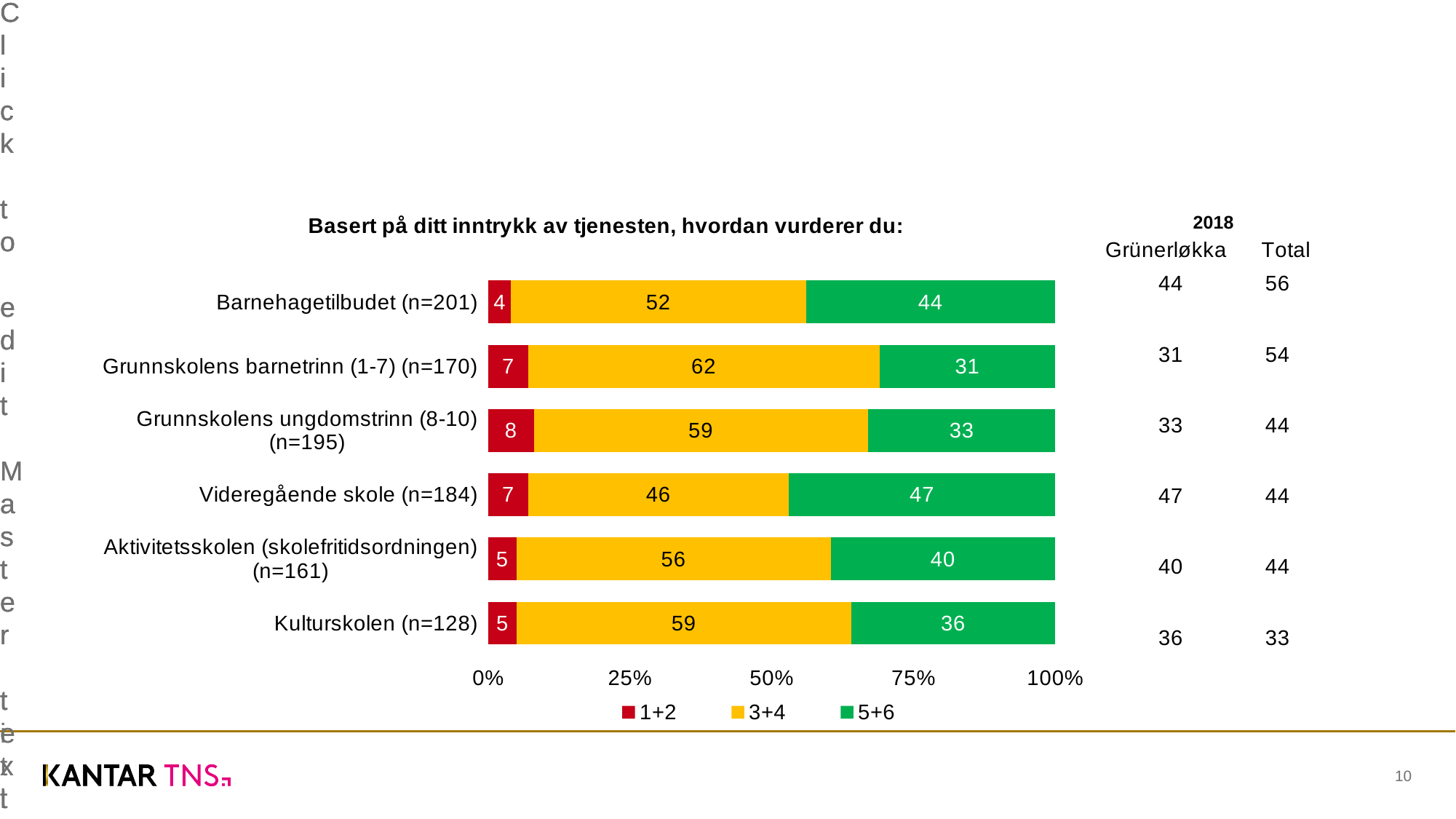

Click to edit Master title style
Click to edit Master text styles
Click to edit Master text styles

### Chart: Basert på ditt inntrykk av tjenesten, hvordan vurderer du:

| Category | 1+2 | 3+4 | 5+6 |
|---|---|---|---|
| Barnehagetilbudet (n=201) | 4.0 | 52.0 | 44.0 |
| Grunnskolens barnetrinn (1-7) (n=170) | 7.0 | 62.0 | 31.0 |
| Grunnskolens ungdomstrinn (8-10) (n=195) | 8.0 | 59.0 | 33.0 |
| Videregående skole (n=184) | 7.0 | 46.0 | 47.0 |
| Aktivitetsskolen (skolefritidsordningen) (n=161) | 5.0 | 56.0 | 40.0 |
| Kulturskolen (n=128) | 5.0 | 59.0 | 36.0 |

### Chart: 2018

| Category | Grünerløkka | Total |
|---|---|---|
| Barnehagetilbudet (n=1489) | 44.0 | 56.0 |
| Grunnskolens barnetrinn (1-7) (n=1326) | 31.0 | 54.0 |
| Grunnskolens ungdomstrinn (8-10) (n=1093) | 33.0 | 44.0 |
| Videregående skole (n=917) | 47.0 | 44.0 |
| Aktivitetsskolen (skolefritidsordningen) (n=953) | 40.0 | 44.0 |
| Kulturskolen (n=435) | 36.0 | 33.0 |
10